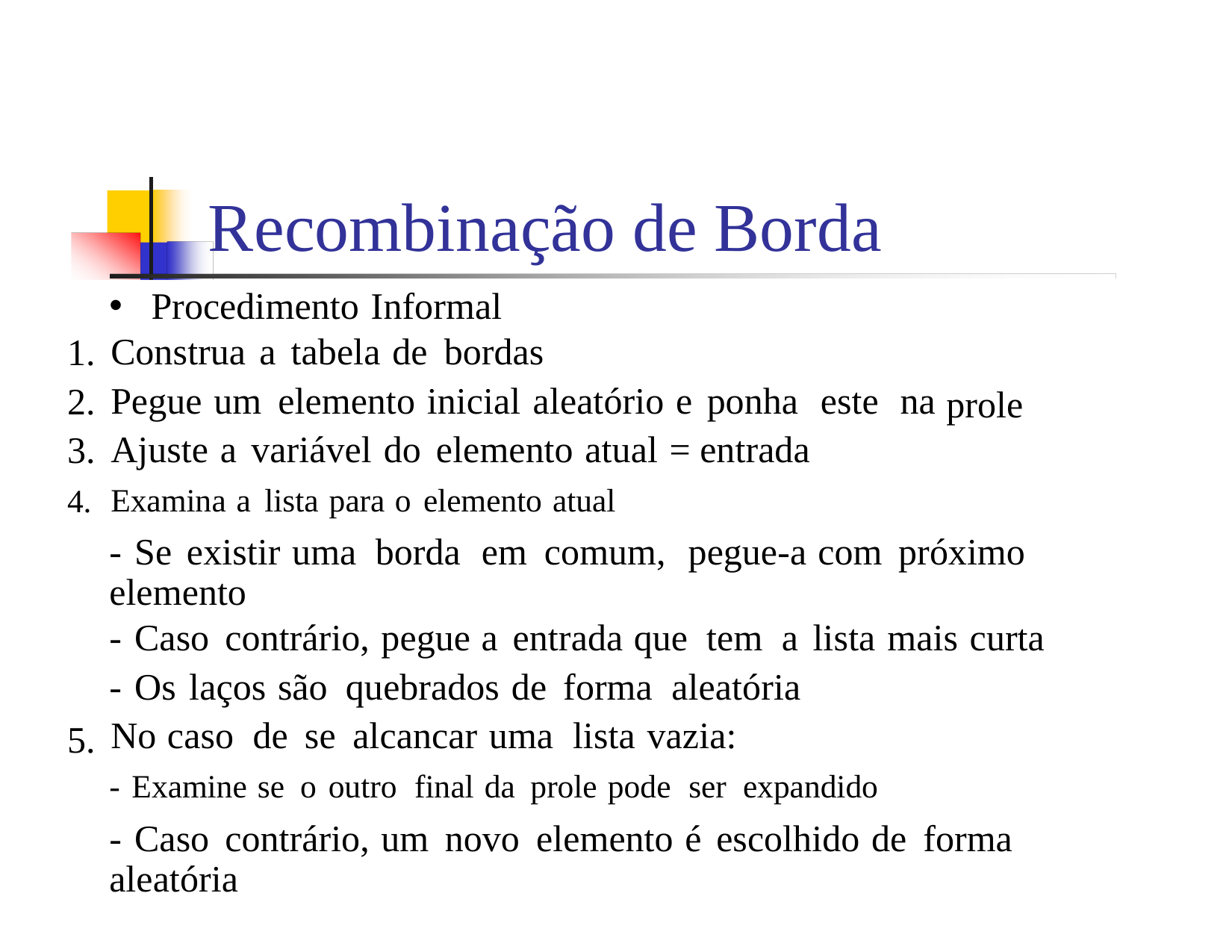

Recombinação de Borda

Procedimento Informal
Construa a tabela de bordas
Pegue um elemento inicial aleatório e ponha  este  na
Ajuste a variável do elemento atual = entrada
Examina a lista para o elemento atual

1.
2.
3.
4.
prole
- Se existir uma  borda  em comum,  pegue-a com próximo elemento
- Caso contrário, pegue a entrada que tem  a lista mais curta
- Os laços são quebrados de forma  aleatória
No caso  de se alcancar uma  lista vazia:
- Examine se o outro  final da prole pode  ser expandido
5.
- Caso contrário, um novo elemento é escolhido de forma aleatória